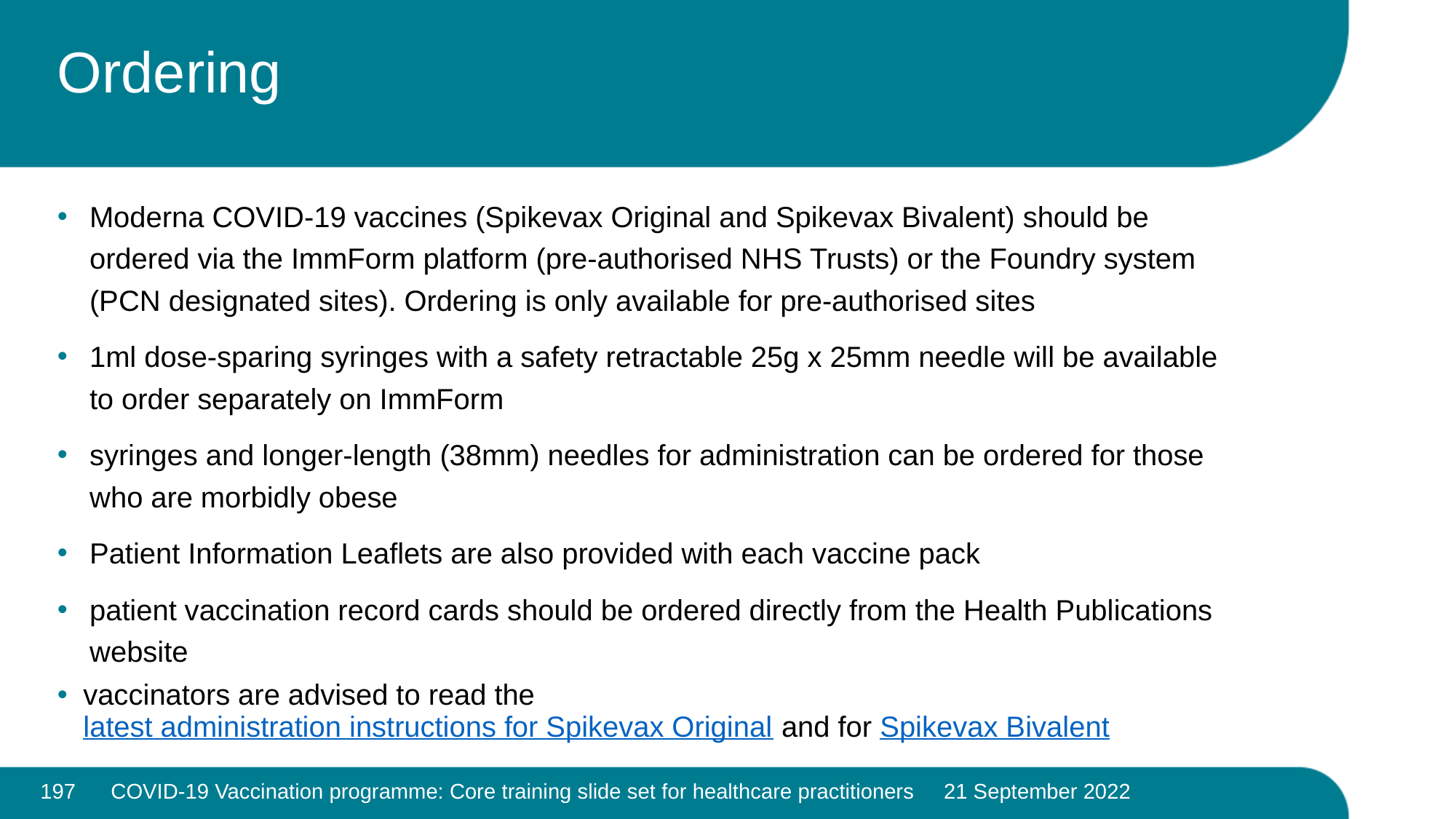

# Ordering
Moderna COVID-19 vaccines (Spikevax Original and Spikevax Bivalent) should be ordered via the ImmForm platform (pre-authorised NHS Trusts) or the Foundry system (PCN designated sites). Ordering is only available for pre-authorised sites
1ml dose-sparing syringes with a safety retractable 25g x 25mm needle will be available to order separately on ImmForm
syringes and longer-length (38mm) needles for administration can be ordered for those who are morbidly obese
Patient Information Leaflets are also provided with each vaccine pack
patient vaccination record cards should be ordered directly from the Health Publications website
vaccinators are advised to read the latest administration instructions for Spikevax Original and for Spikevax Bivalent

197
COVID-19 Vaccination programme: Core training slide set for healthcare practitioners     21 September 2022